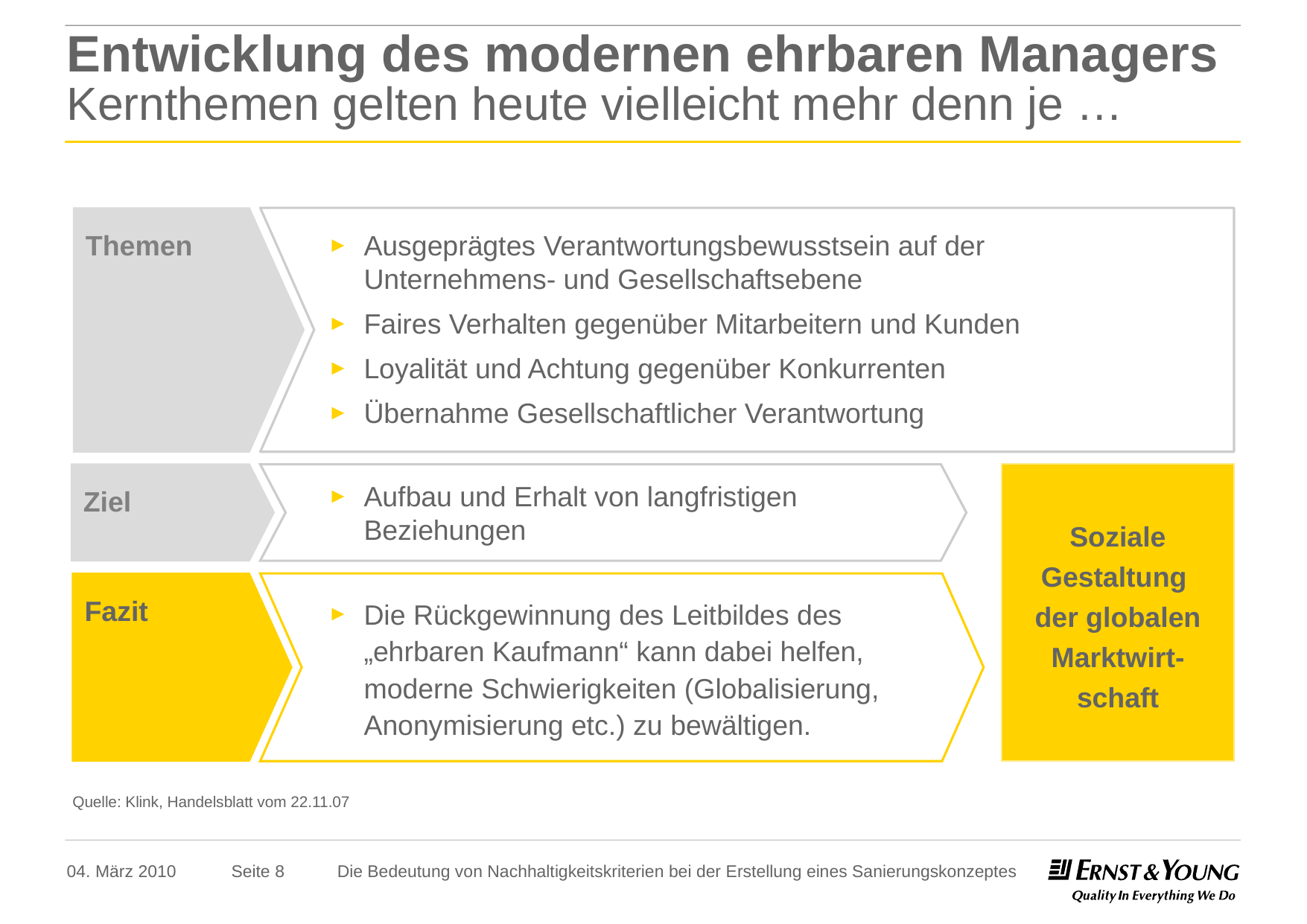

# Entwicklung des modernen ehrbaren Managers Kernthemen gelten heute vielleicht mehr denn je …

Themen
Ausgeprägtes Verantwortungsbewusstsein auf der
Unternehmens- und Gesellschaftsebene
Faires Verhalten gegenüber Mitarbeitern und Kunden
Loyalität und Achtung gegenüber Konkurrenten
Übernahme Gesellschaftlicher Verantwortung
Soziale Gestaltung
der globalen Marktwirt-schaft
Ziel

Aufbau und Erhalt von langfristigen Beziehungen

Fazit
Die Rückgewinnung des Leitbildes des „ehrbaren Kaufmann“ kann dabei helfen, moderne Schwierigkeiten (Globalisierung, Anonymisierung etc.) zu bewältigen.
Quelle: Klink, Handelsblatt vom 22.11.07
04. März 2010
Die Bedeutung von Nachhaltigkeitskriterien bei der Erstellung eines Sanierungskonzeptes